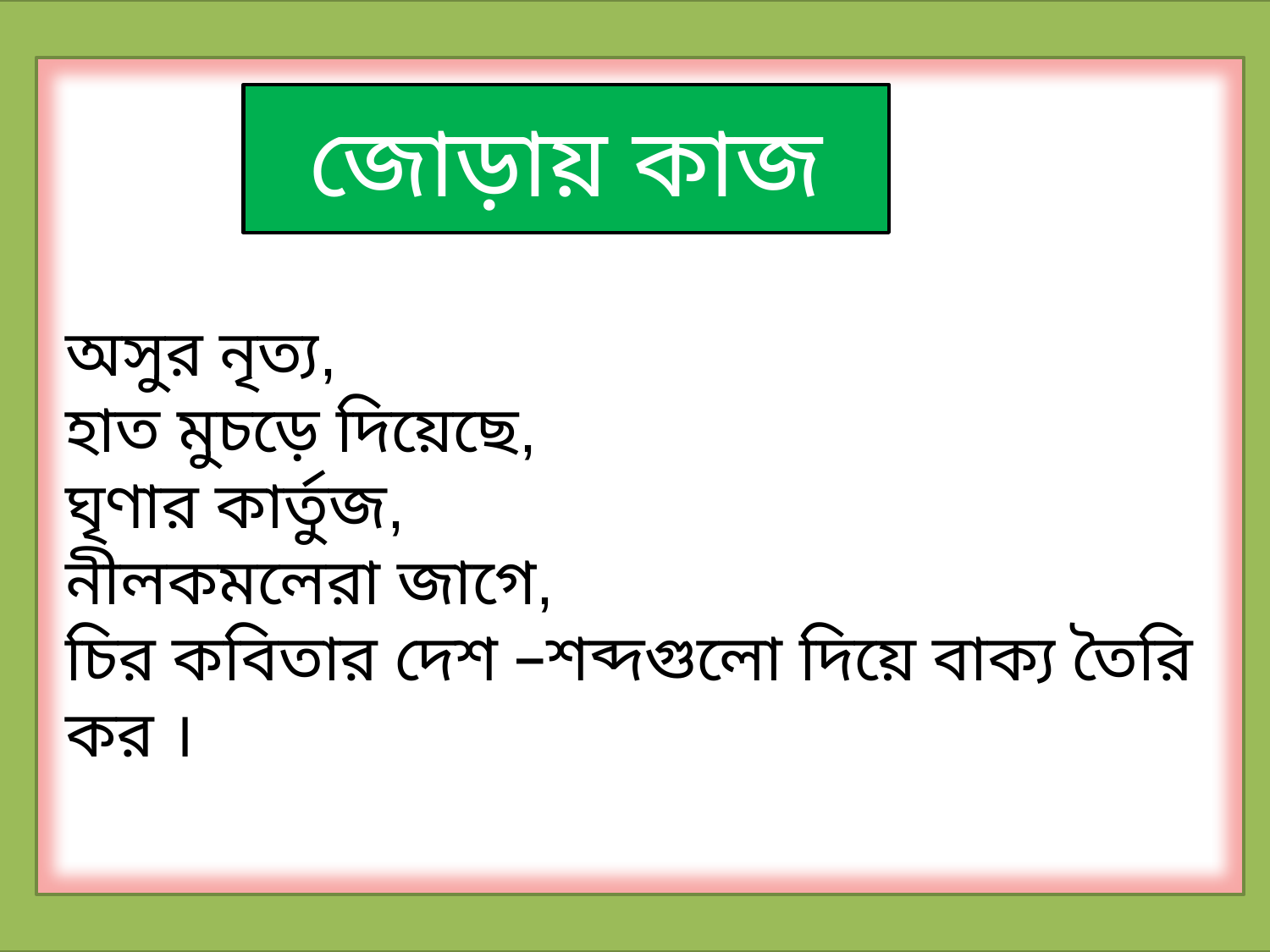

জোড়ায় কাজ
অসুর নৃত্য,
হাত মুচড়ে দিয়েছে,
ঘৃণার কার্তুজ,
নীলকমলেরা জাগে,
চির কবিতার দেশ –শব্দগুলো দিয়ে বাক্য তৈরি কর ।